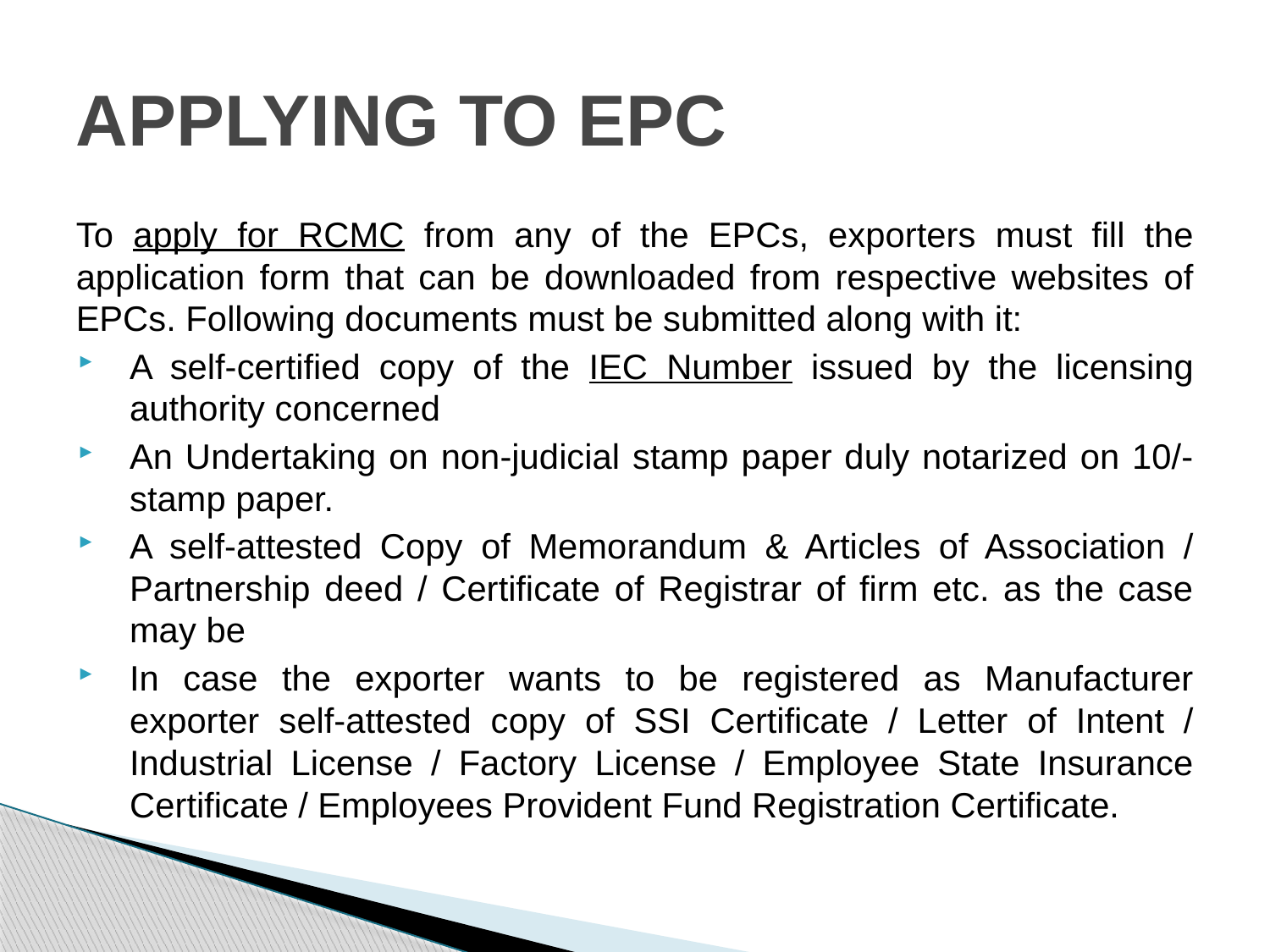

# APPLYING TO EPC
To apply for RCMC from any of the EPCs, exporters must fill the application form that can be downloaded from respective websites of EPCs. Following documents must be submitted along with it:
A self-certified copy of the IEC Number issued by the licensing authority concerned
An Undertaking on non-judicial stamp paper duly notarized on 10/- stamp paper.
A self-attested Copy of Memorandum & Articles of Association / Partnership deed / Certificate of Registrar of firm etc. as the case may be
In case the exporter wants to be registered as Manufacturer exporter self-attested copy of SSI Certificate / Letter of Intent / Industrial License / Factory License / Employee State Insurance Certificate / Employees Provident Fund Registration Certificate.